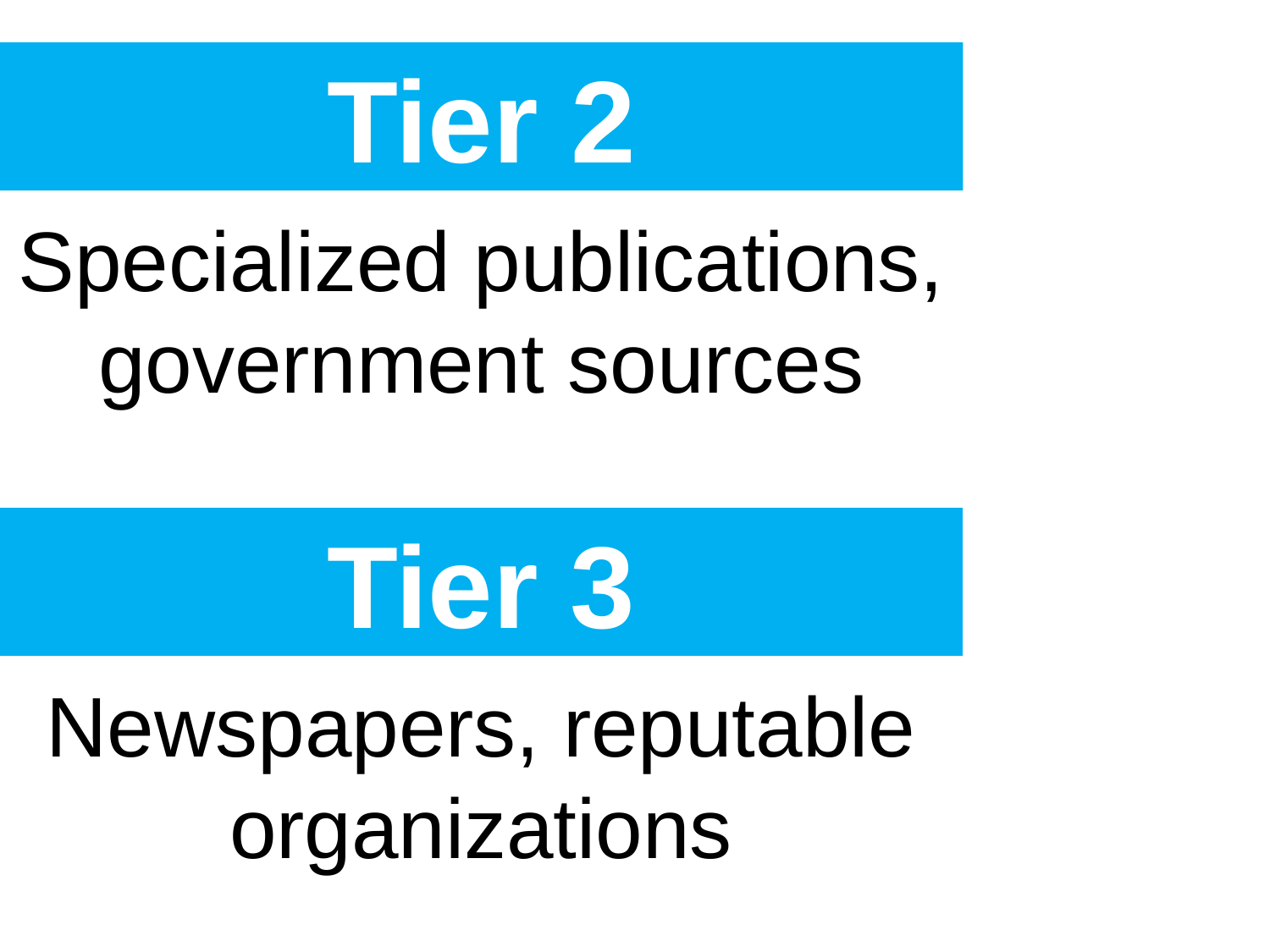

# Tier 2
Specialized publications, government sources
Tier 3
Newspapers, reputable organizations